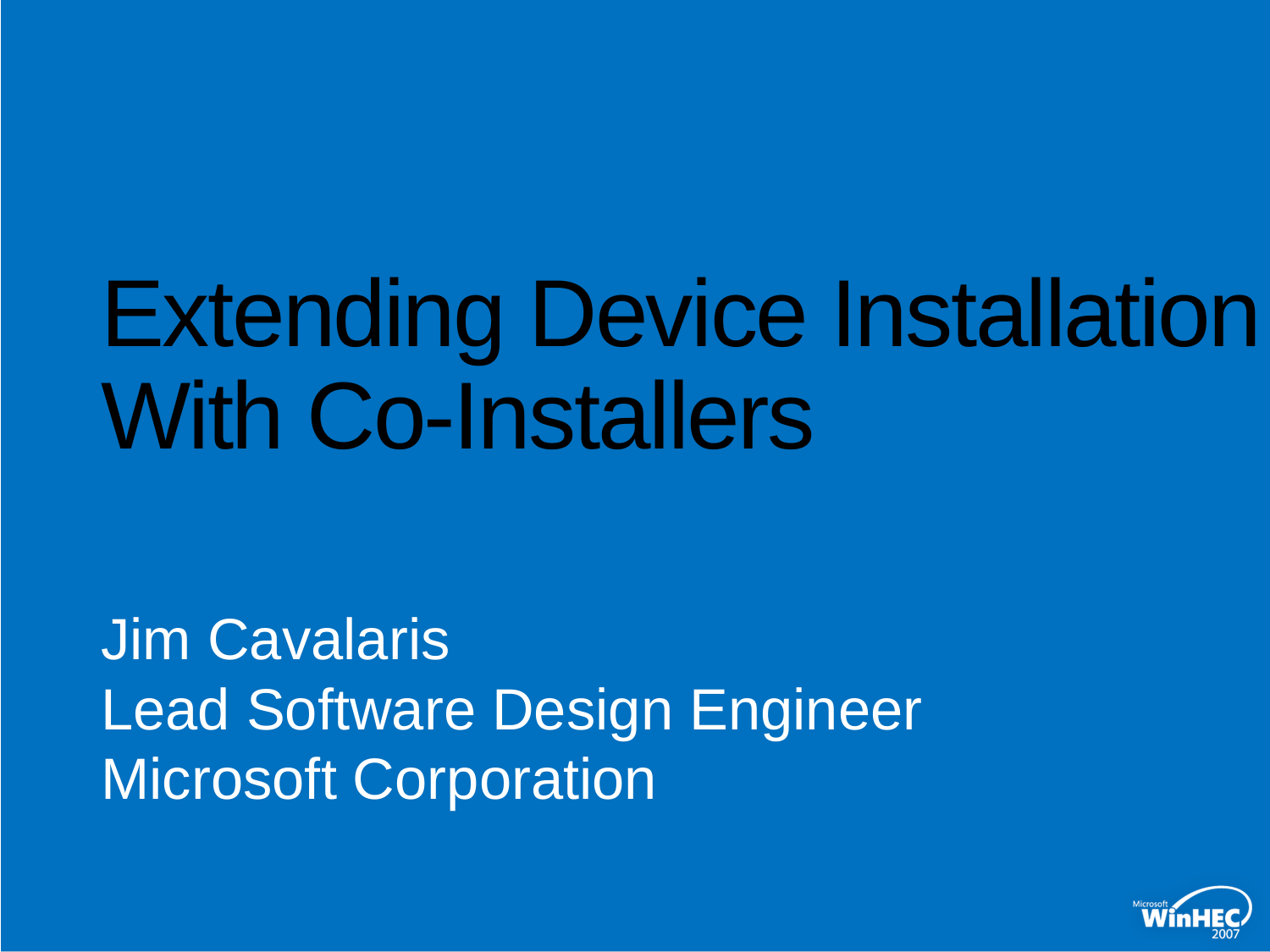

# Extending Device Installation With Co-Installers
Jim Cavalaris
Lead Software Design Engineer
Microsoft Corporation